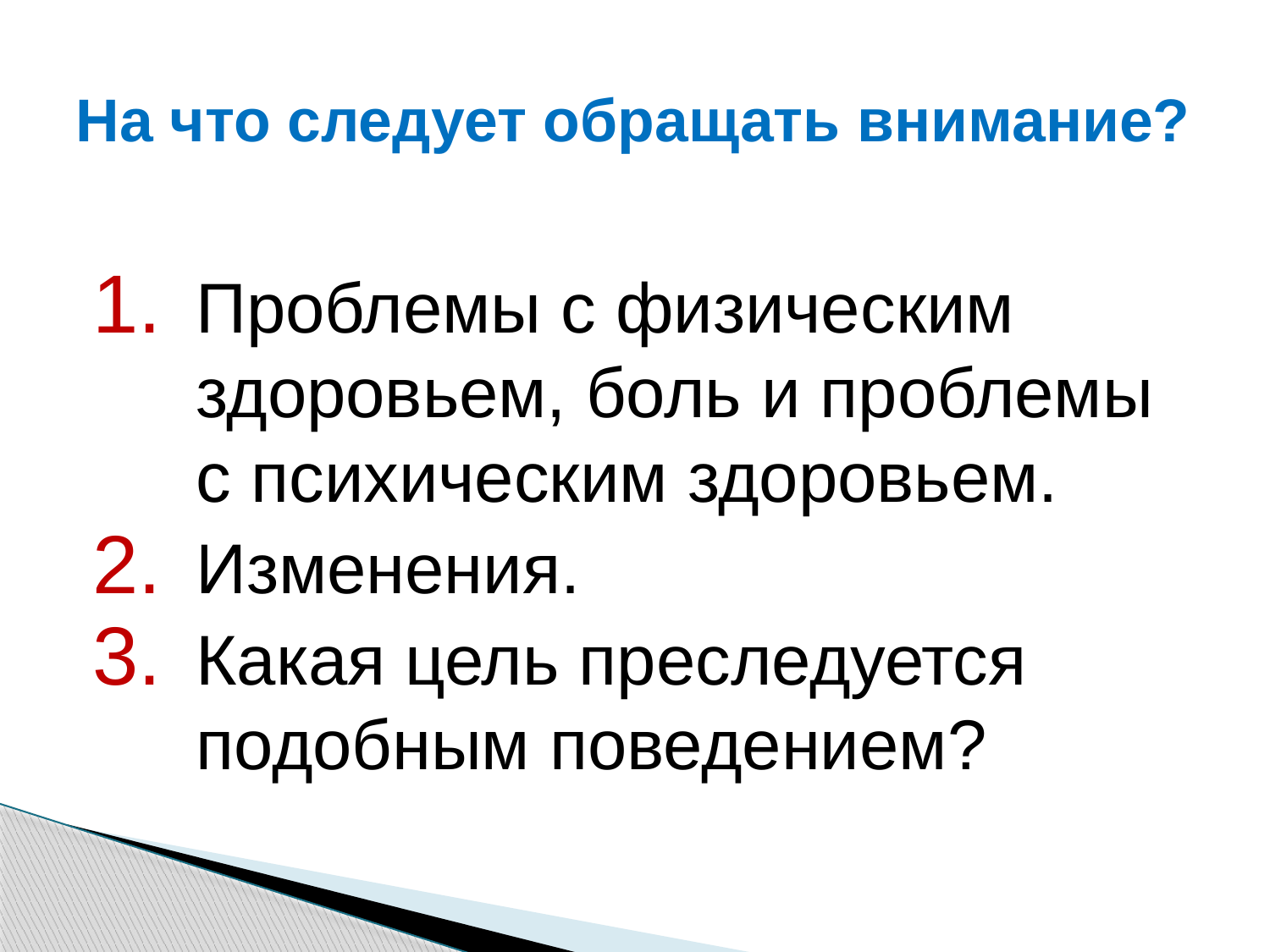

# На что следует обращать внимание?
Проблемы с физическим здоровьем, боль и проблемы с психическим здоровьем.
Изменения.
Какая цель преследуется подобным поведением?